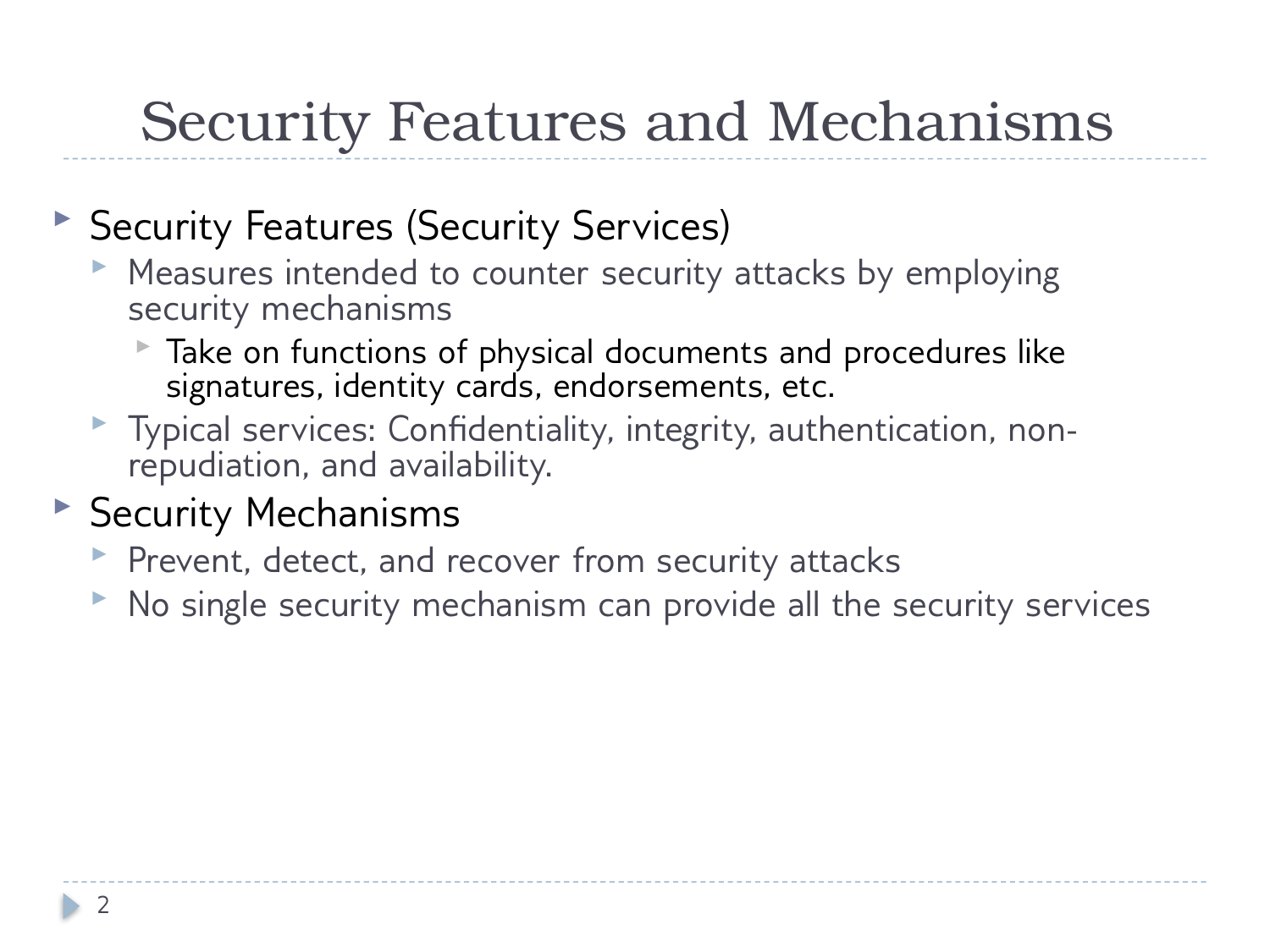

# Security Features and Mechanisms
Security Features (Security Services)
Measures intended to counter security attacks by employing security mechanisms
Take on functions of physical documents and procedures like signatures, identity cards, endorsements, etc.
Typical services: Confidentiality, integrity, authentication, non-repudiation, and availability.
Security Mechanisms
Prevent, detect, and recover from security attacks
No single security mechanism can provide all the security services
2